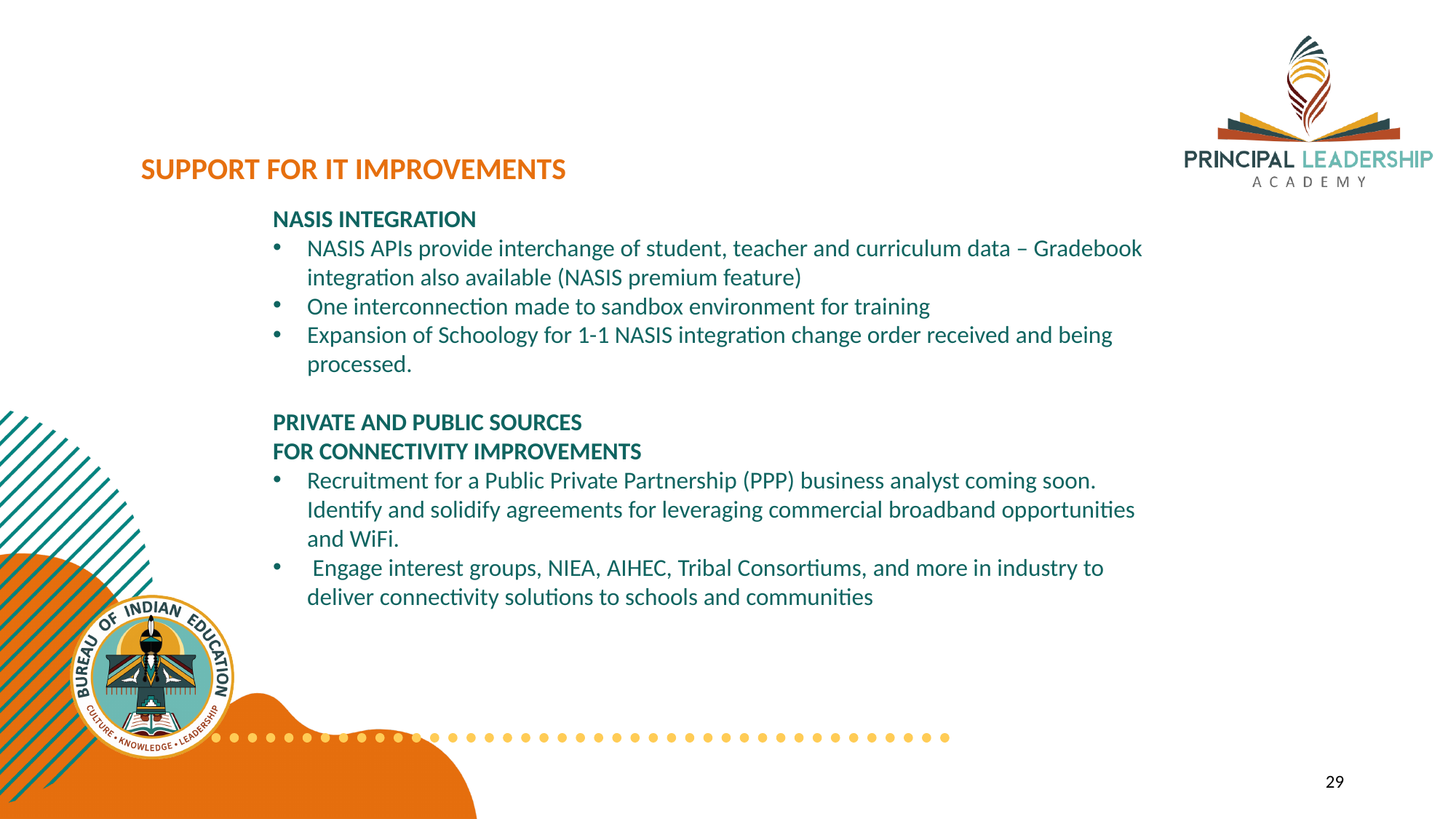

SUPPORT FOR IT IMPROVEMENTS
NASIS INTEGRATION
NASIS APIs provide interchange of student, teacher and curriculum data – Gradebook integration also available (NASIS premium feature)
One interconnection made to sandbox environment for training
Expansion of Schoology for 1-1 NASIS integration change order received and being processed.

PRIVATE AND PUBLIC SOURCES
FOR CONNECTIVITY IMPROVEMENTS
Recruitment for a Public Private Partnership (PPP) business analyst coming soon.  Identify and solidify agreements for leveraging commercial broadband opportunities and WiFi.
 Engage interest groups, NIEA, AIHEC, Tribal Consortiums, and more in industry to deliver connectivity solutions to schools and communities
29